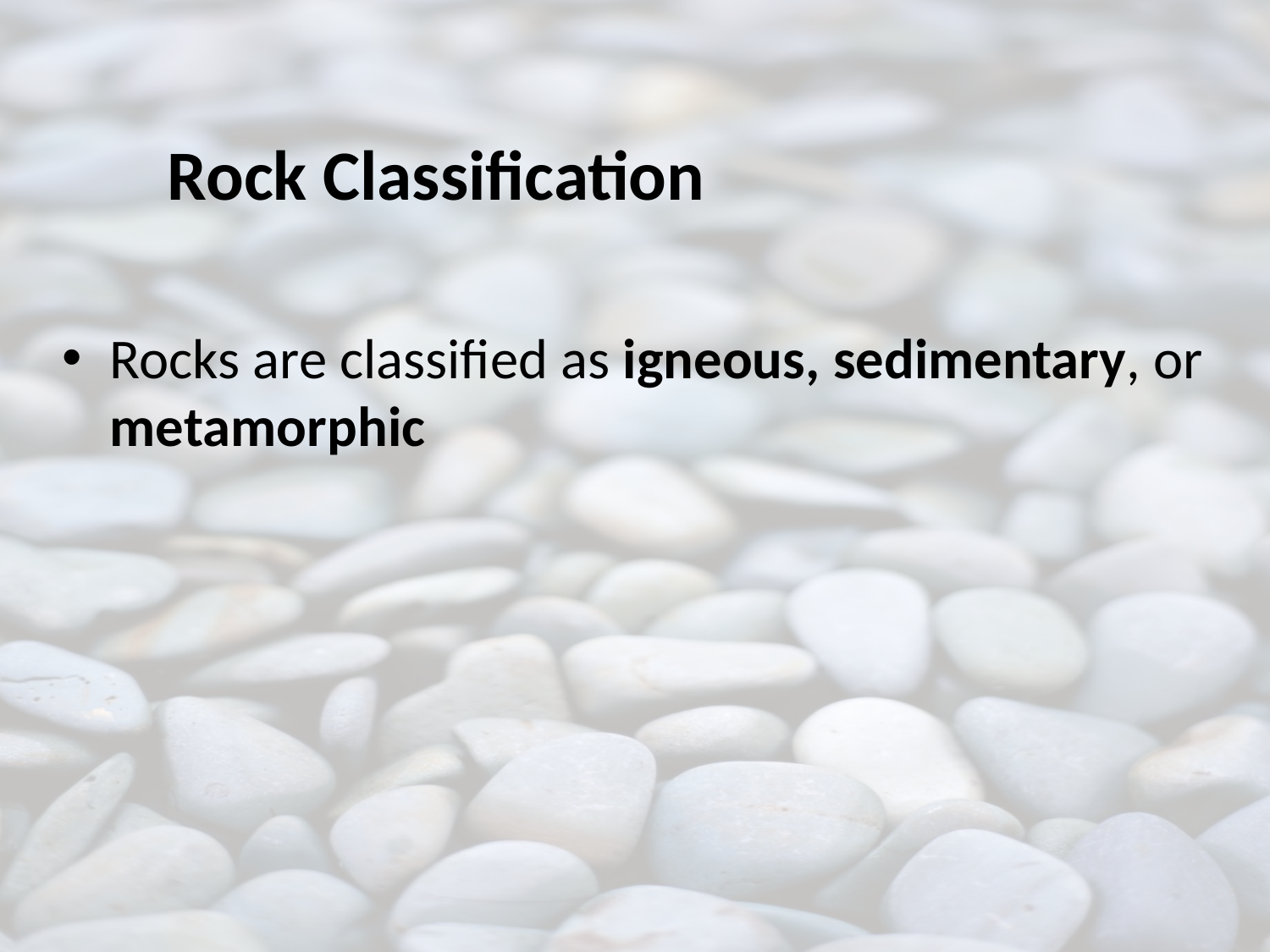

Rock Classification
Rocks are classified as igneous, sedimentary, or metamorphic